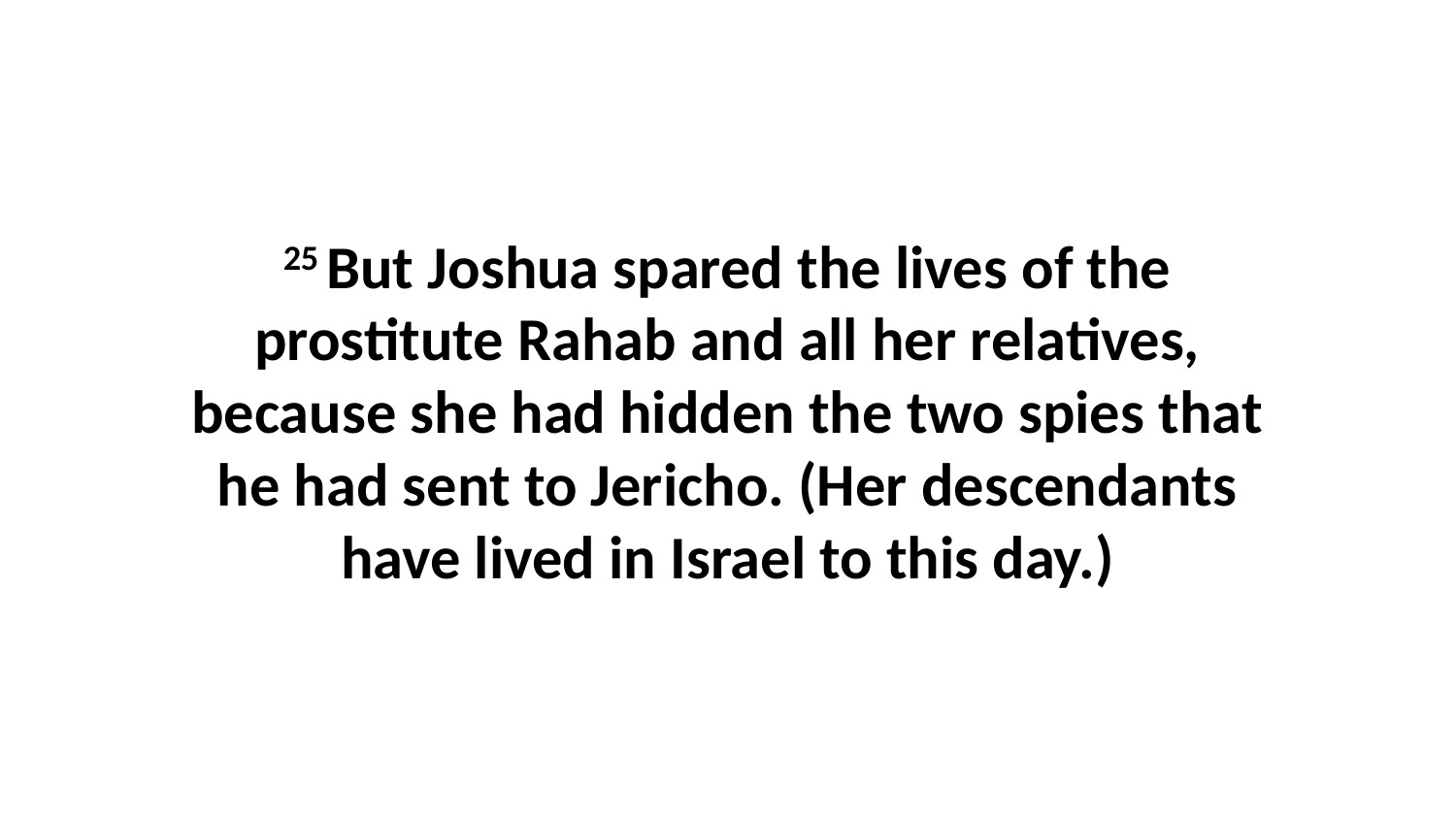

25 But Joshua spared the lives of the prostitute Rahab and all her relatives, because she had hidden the two spies that he had sent to Jericho. (Her descendants have lived in Israel to this day.)